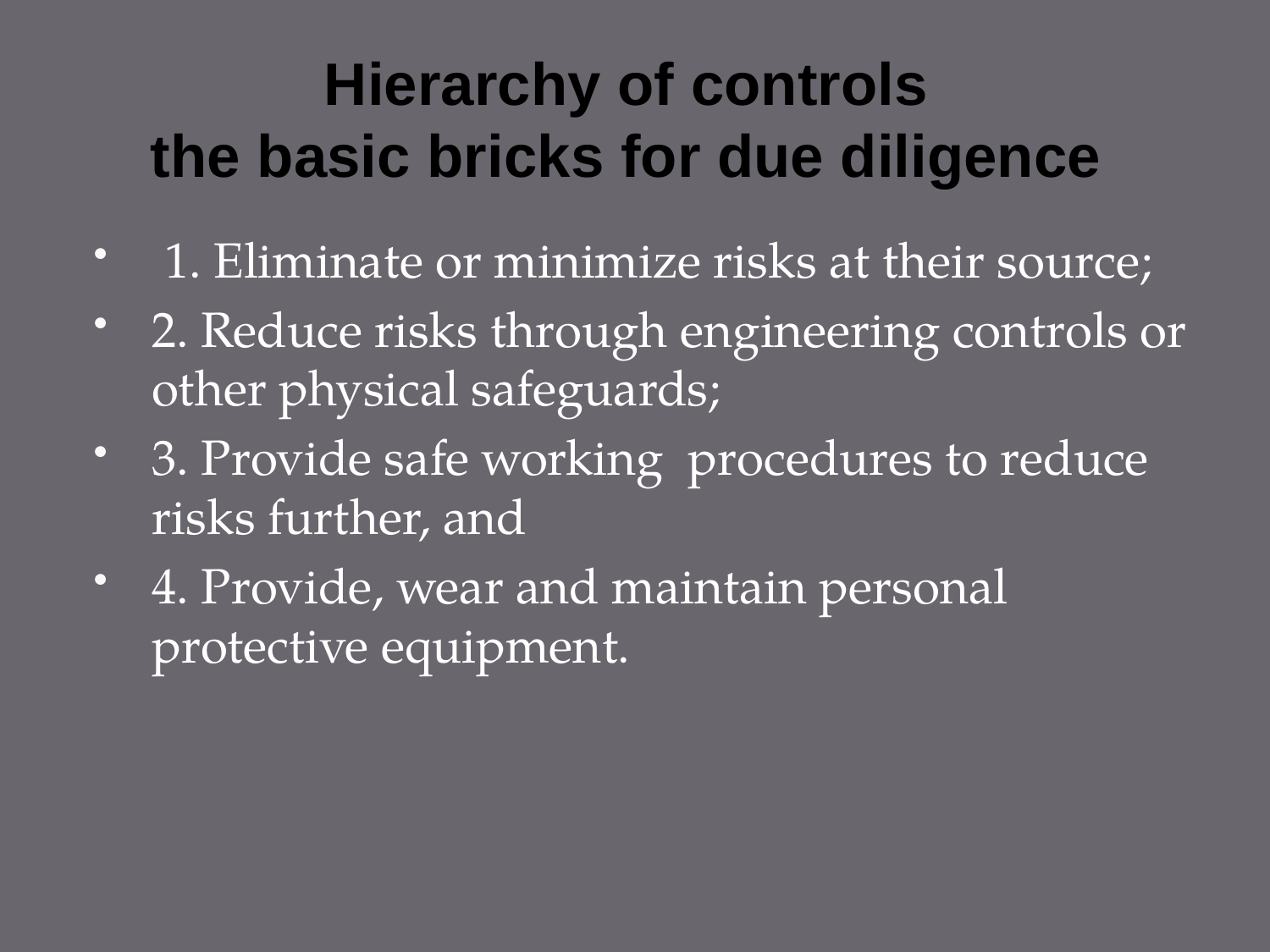

# Hierarchy of controls the basic bricks for due diligence
 1. Eliminate or minimize risks at their source;
2. Reduce risks through engineering controls or other physical safeguards;
3. Provide safe working  procedures to reduce risks further, and
4. Provide, wear and maintain personal protective equipment.